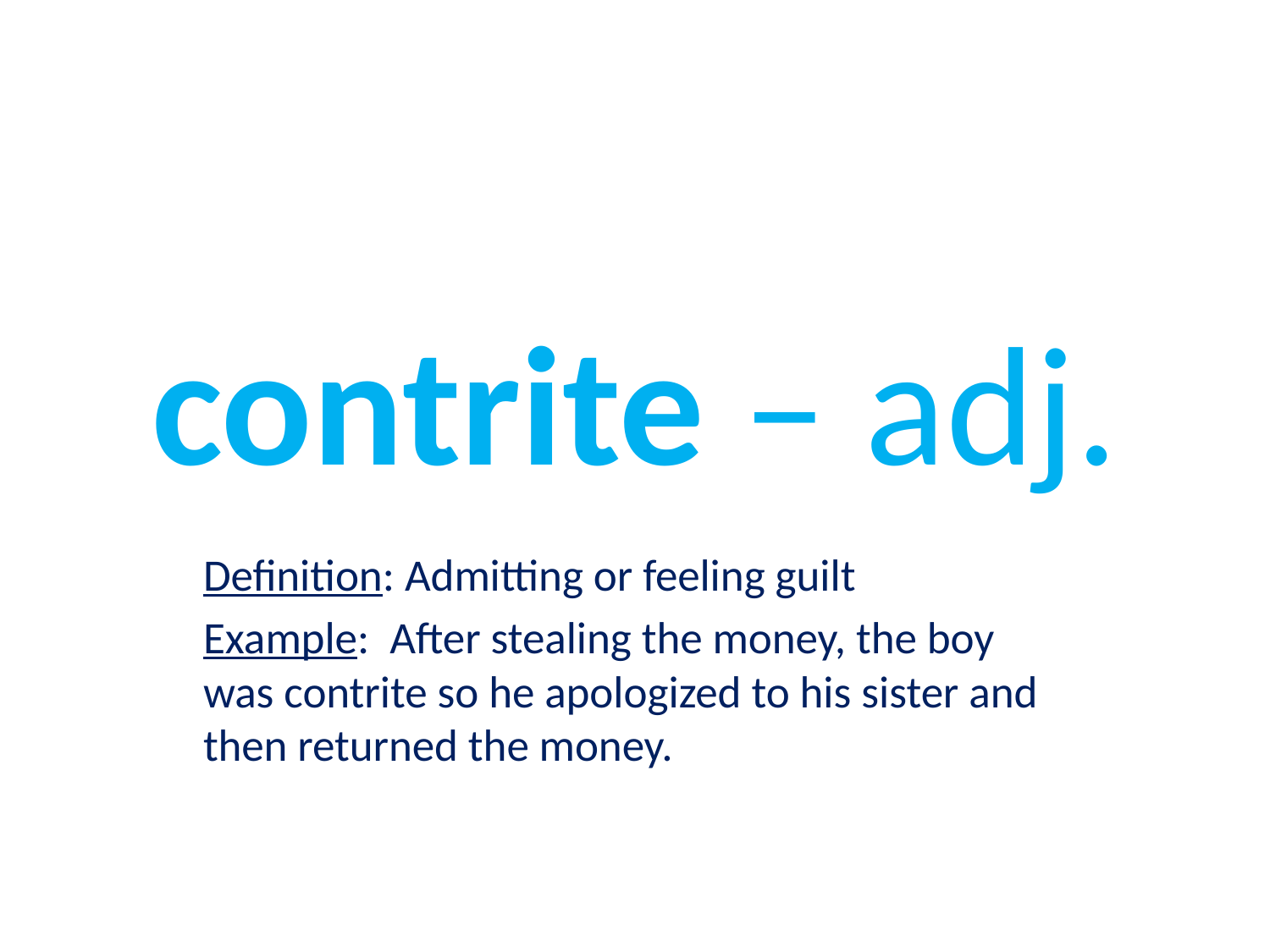

# contrite – adj.
Definition: Admitting or feeling guilt
Example:  After stealing the money, the boy was contrite so he apologized to his sister and then returned the money.